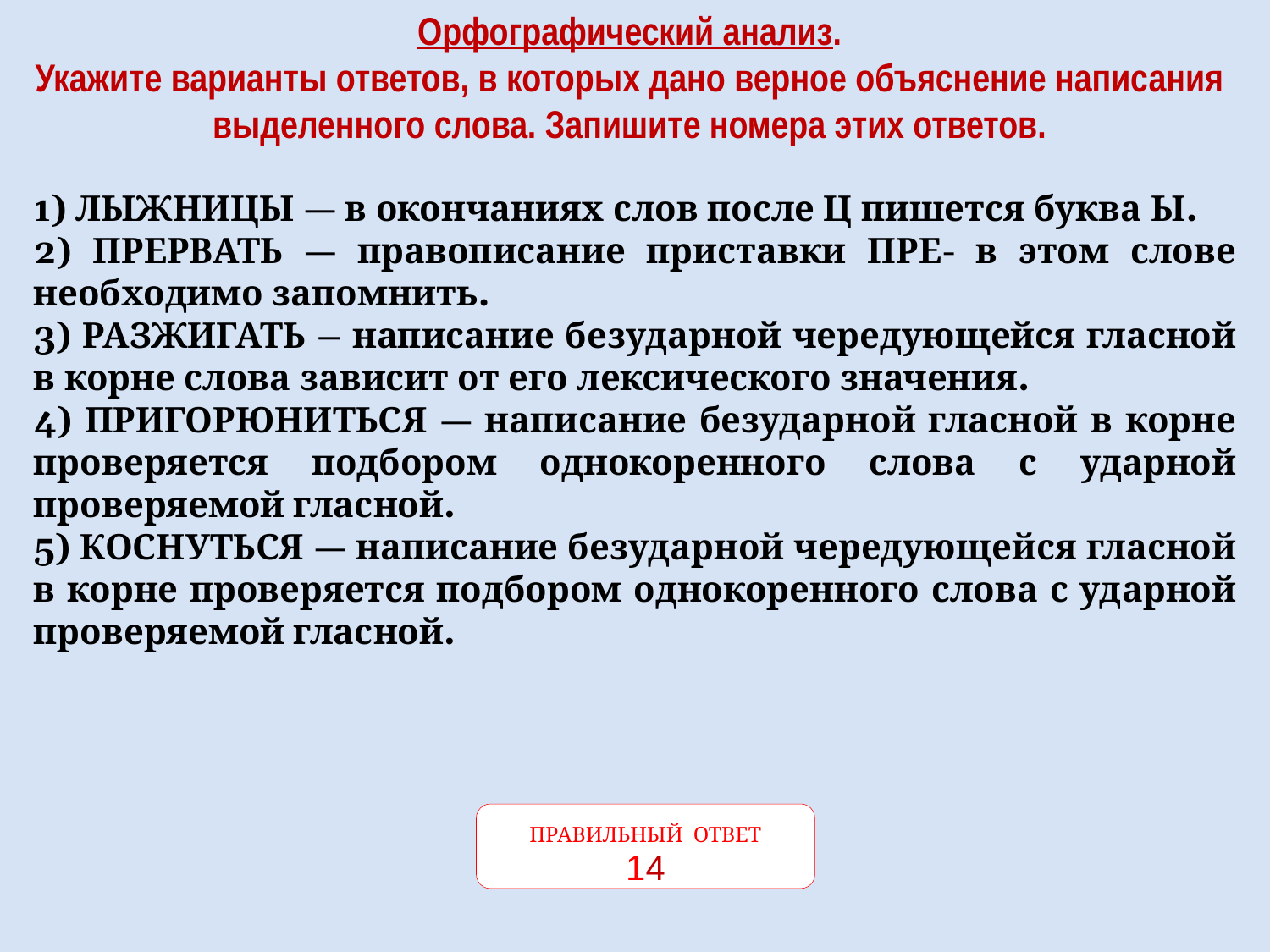

Орфографический анализ.
Укажите варианты ответов, в которых дано верное объяснение написания
выделенного слова. Запишите номера этих ответов.
1) ЛЫЖНИЦЫ — в окончаниях слов после Ц пишется буква Ы.
2) ПРЕРВАТЬ — правописание приставки ПРЕ- в этом слове необходимо запомнить.
3) РАЗЖИГАТЬ – написание безударной чередующейся гласной в корне слова зависит от его лексического значения.
4) ПРИГОРЮНИТЬСЯ — написание безударной гласной в корне проверяется подбором однокоренного слова с ударной проверяемой гласной.
5) КОСНУТЬСЯ — написание безударной чередующейся гласной в корне проверяется подбором однокоренного слова с ударной проверяемой гласной.
ПРАВИЛЬНЫЙ  ОТВЕТ

14